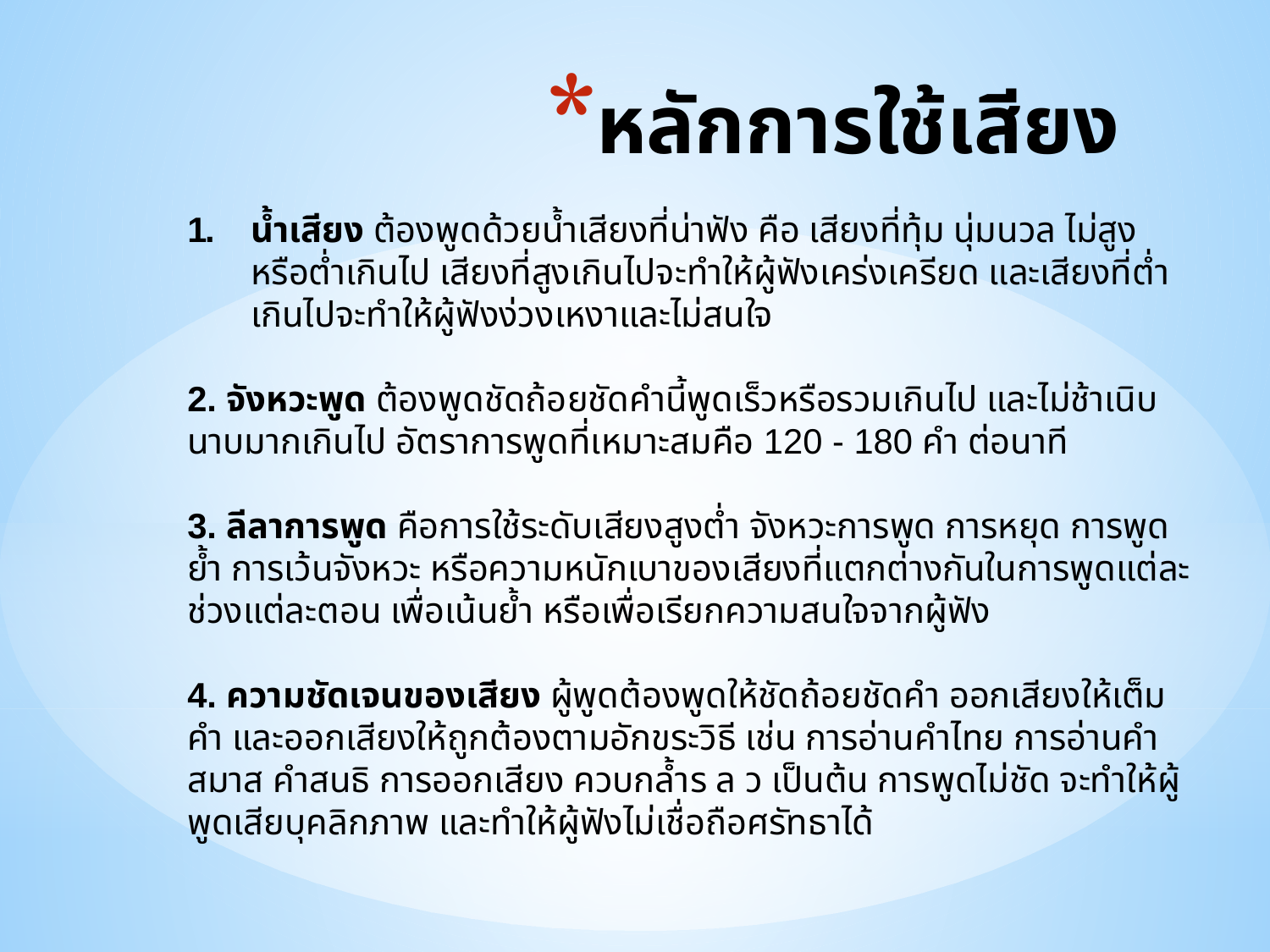

# หลักการใช้เสียง
น้ำเสียง ต้องพูดด้วยน้ำเสียงที่น่าฟัง คือ เสียงที่ทุ้ม นุ่มนวล ไม่สูงหรือต่ำเกินไป เสียงที่สูงเกินไปจะทำให้ผู้ฟังเคร่งเครียด และเสียงที่ต่ำเกินไปจะทำให้ผู้ฟังง่วงเหงาและไม่สนใจ

2. จังหวะพูด ต้องพูดชัดถ้อยชัดคำนี้พูดเร็วหรือรวมเกินไป และไม่ช้าเนิบนาบมากเกินไป อัตราการพูดที่เหมาะสมคือ 120 - 180 คำ ต่อนาที

3. ลีลาการพูด คือการใช้ระดับเสียงสูงต่ำ จังหวะการพูด การหยุด การพูดย้ำ การเว้นจังหวะ หรือความหนักเบาของเสียงที่แตกต่างกันในการพูดแต่ละช่วงแต่ละตอน เพื่อเน้นย้ำ หรือเพื่อเรียกความสนใจจากผู้ฟัง

4. ความชัดเจนของเสียง ผู้พูดต้องพูดให้ชัดถ้อยชัดคำ ออกเสียงให้เต็มคำ และออกเสียงให้ถูกต้องตามอักขระวิธี เช่น การอ่านคำไทย การอ่านคำสมาส คำสนธิ การออกเสียง ควบกล้ำร ล ว เป็นต้น การพูดไม่ชัด จะทำให้ผู้พูดเสียบุคลิกภาพ และทำให้ผู้ฟังไม่เชื่อถือศรัทธาได้